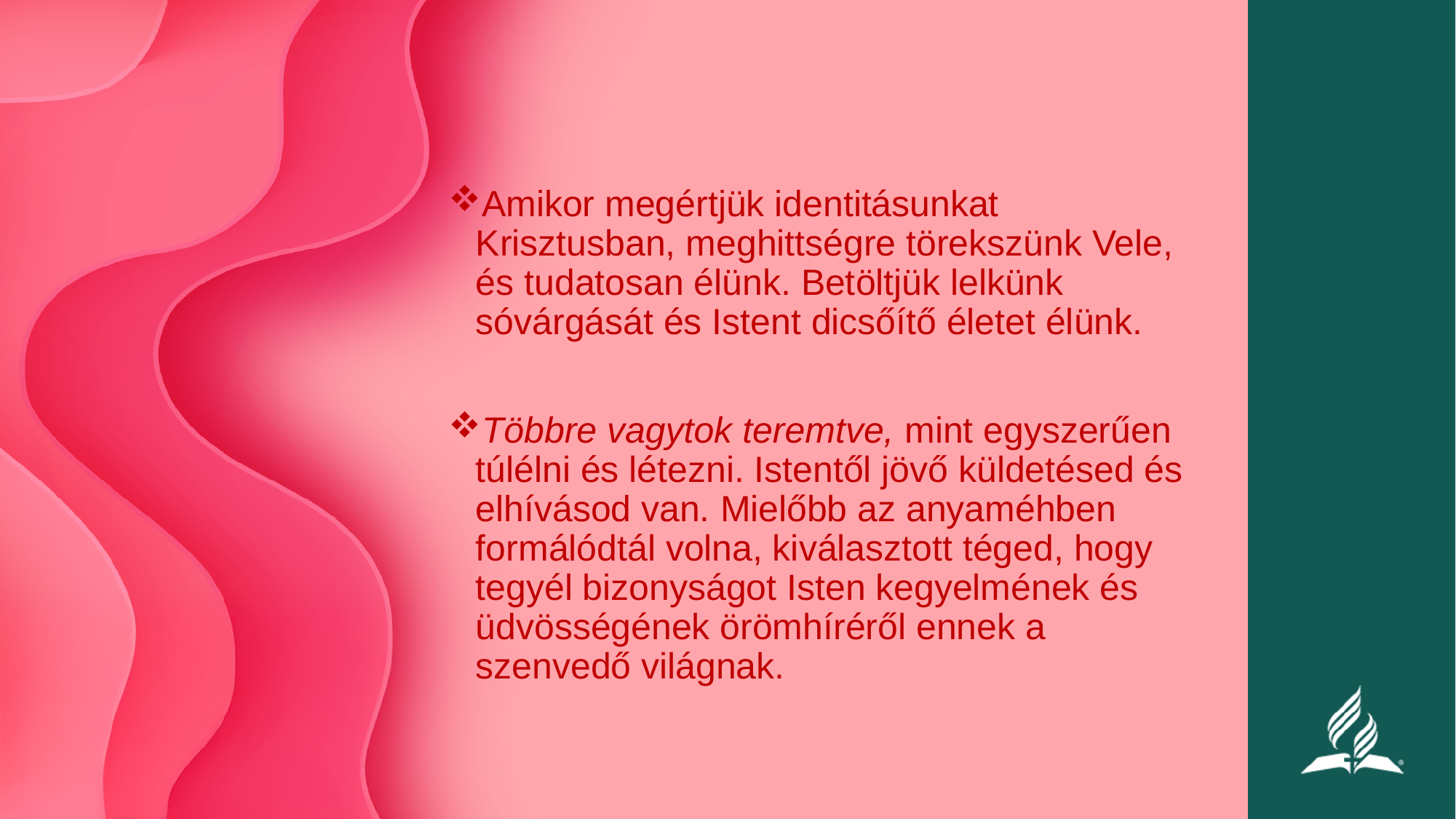

Amikor megértjük identitásunkat Krisztusban, meghittségre törekszünk Vele, és tudatosan élünk. Betöltjük lelkünk sóvárgását és Istent dicsőítő életet élünk.

Többre vagytok teremtve, mint egyszerűen túlélni és létezni. Istentől jövő küldetésed és elhívásod van. Mielőbb az anyaméhben formálódtál volna, kiválasztott téged, hogy tegyél bizonyságot Isten kegyelmének és üdvösségének örömhíréről ennek a szenvedő világnak.